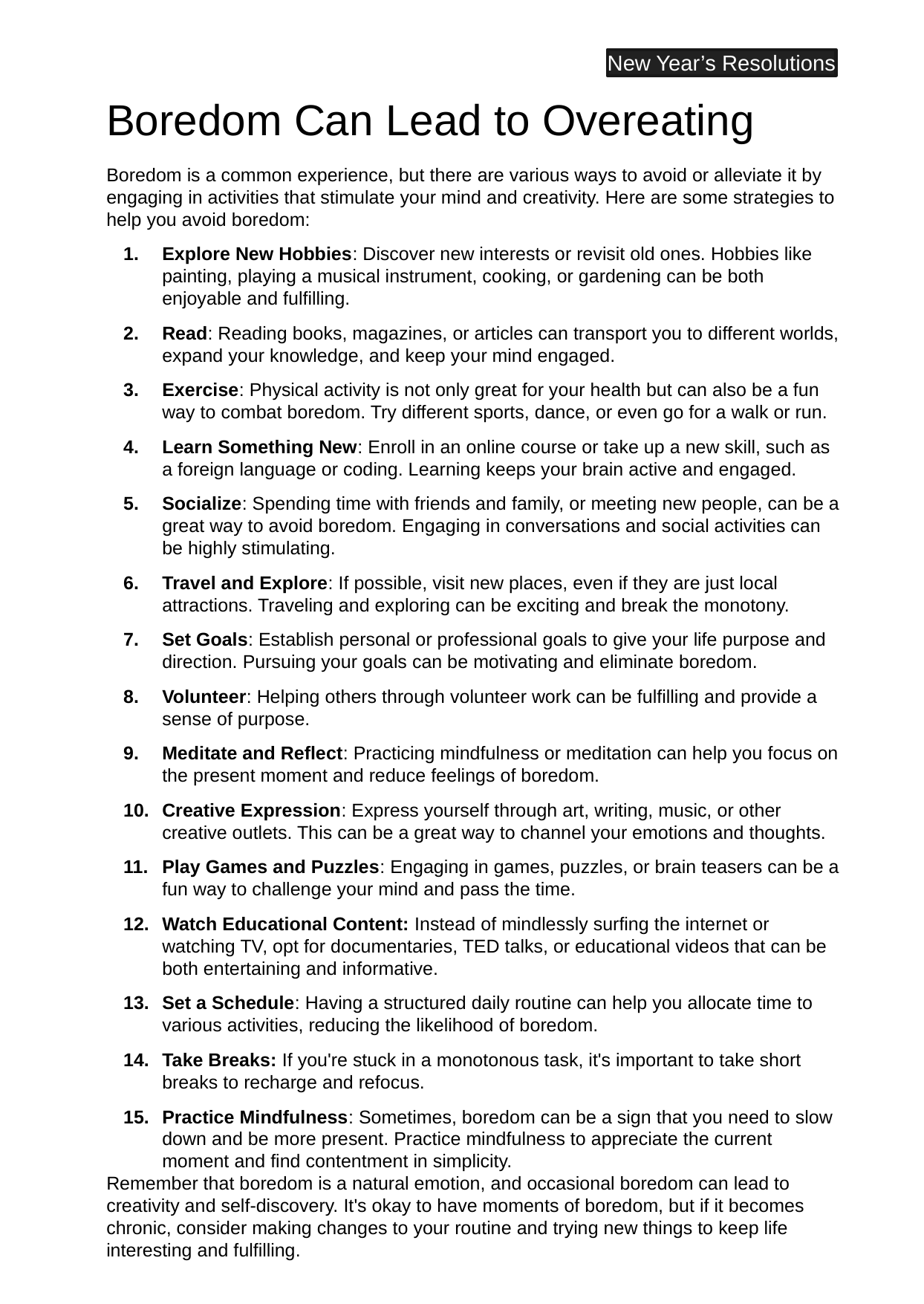

New Year’s Resolutions
Boredom Can Lead to Overeating
Boredom is a common experience, but there are various ways to avoid or alleviate it by engaging in activities that stimulate your mind and creativity. Here are some strategies to help you avoid boredom:
Explore New Hobbies: Discover new interests or revisit old ones. Hobbies like painting, playing a musical instrument, cooking, or gardening can be both enjoyable and fulfilling.
Read: Reading books, magazines, or articles can transport you to different worlds, expand your knowledge, and keep your mind engaged.
Exercise: Physical activity is not only great for your health but can also be a fun way to combat boredom. Try different sports, dance, or even go for a walk or run.
Learn Something New: Enroll in an online course or take up a new skill, such as a foreign language or coding. Learning keeps your brain active and engaged.
Socialize: Spending time with friends and family, or meeting new people, can be a great way to avoid boredom. Engaging in conversations and social activities can be highly stimulating.
Travel and Explore: If possible, visit new places, even if they are just local attractions. Traveling and exploring can be exciting and break the monotony.
Set Goals: Establish personal or professional goals to give your life purpose and direction. Pursuing your goals can be motivating and eliminate boredom.
Volunteer: Helping others through volunteer work can be fulfilling and provide a sense of purpose.
Meditate and Reflect: Practicing mindfulness or meditation can help you focus on the present moment and reduce feelings of boredom.
Creative Expression: Express yourself through art, writing, music, or other creative outlets. This can be a great way to channel your emotions and thoughts.
Play Games and Puzzles: Engaging in games, puzzles, or brain teasers can be a fun way to challenge your mind and pass the time.
Watch Educational Content: Instead of mindlessly surfing the internet or watching TV, opt for documentaries, TED talks, or educational videos that can be both entertaining and informative.
Set a Schedule: Having a structured daily routine can help you allocate time to various activities, reducing the likelihood of boredom.
Take Breaks: If you're stuck in a monotonous task, it's important to take short breaks to recharge and refocus.
Practice Mindfulness: Sometimes, boredom can be a sign that you need to slow down and be more present. Practice mindfulness to appreciate the current moment and find contentment in simplicity.
Remember that boredom is a natural emotion, and occasional boredom can lead to creativity and self-discovery. It's okay to have moments of boredom, but if it becomes chronic, consider making changes to your routine and trying new things to keep life interesting and fulfilling.